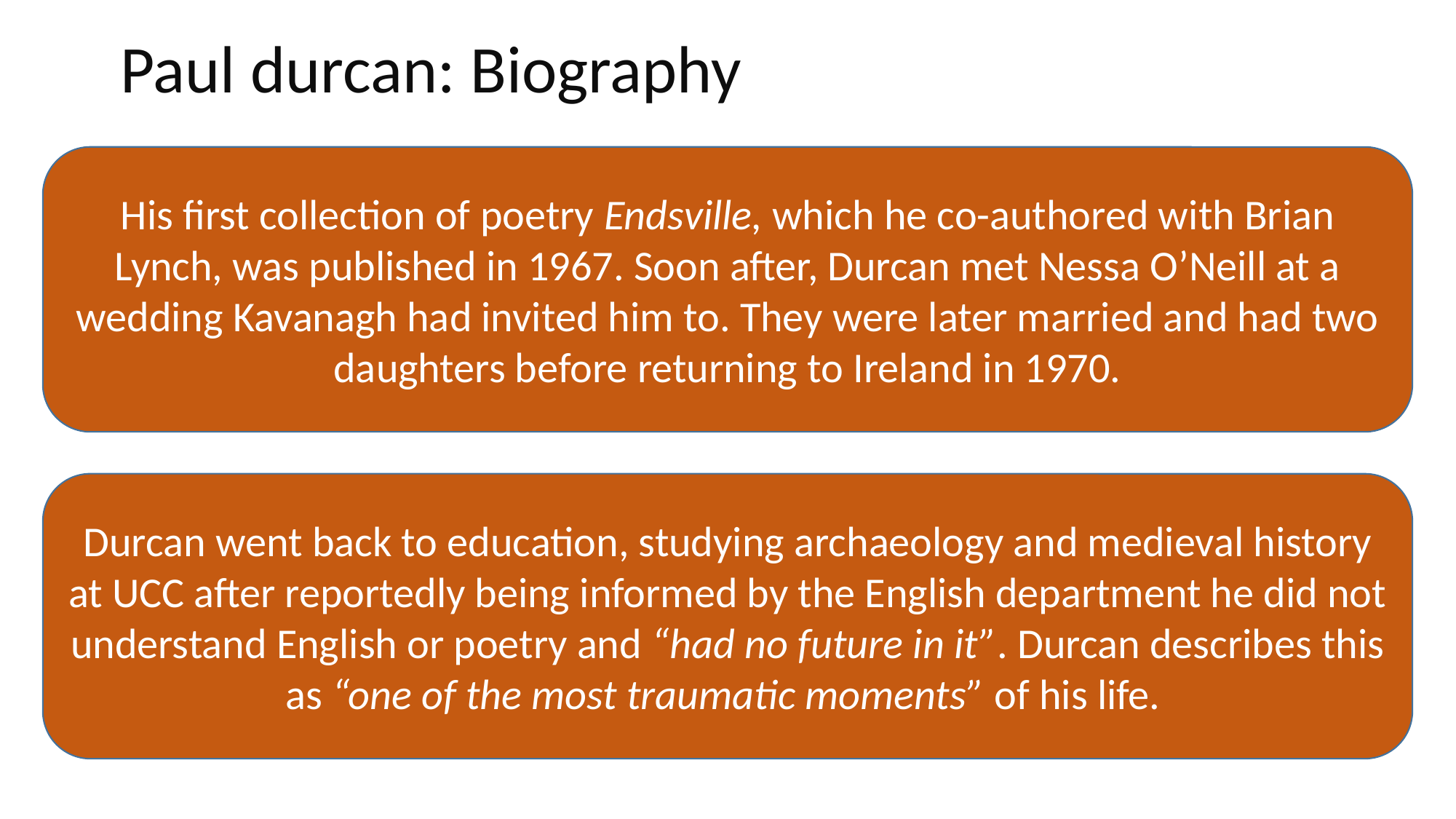

# Paul durcan: Biography
His first collection of poetry Endsville, which he co-authored with Brian Lynch, was published in 1967. Soon after, Durcan met Nessa O’Neill at a wedding Kavanagh had invited him to. They were later married and had two daughters before returning to Ireland in 1970.

Durcan went back to education, studying archaeology and medieval history at UCC after reportedly being informed by the English department he did not understand English or poetry and “had no future in it”. Durcan describes this as “one of the most traumatic moments” of his life.